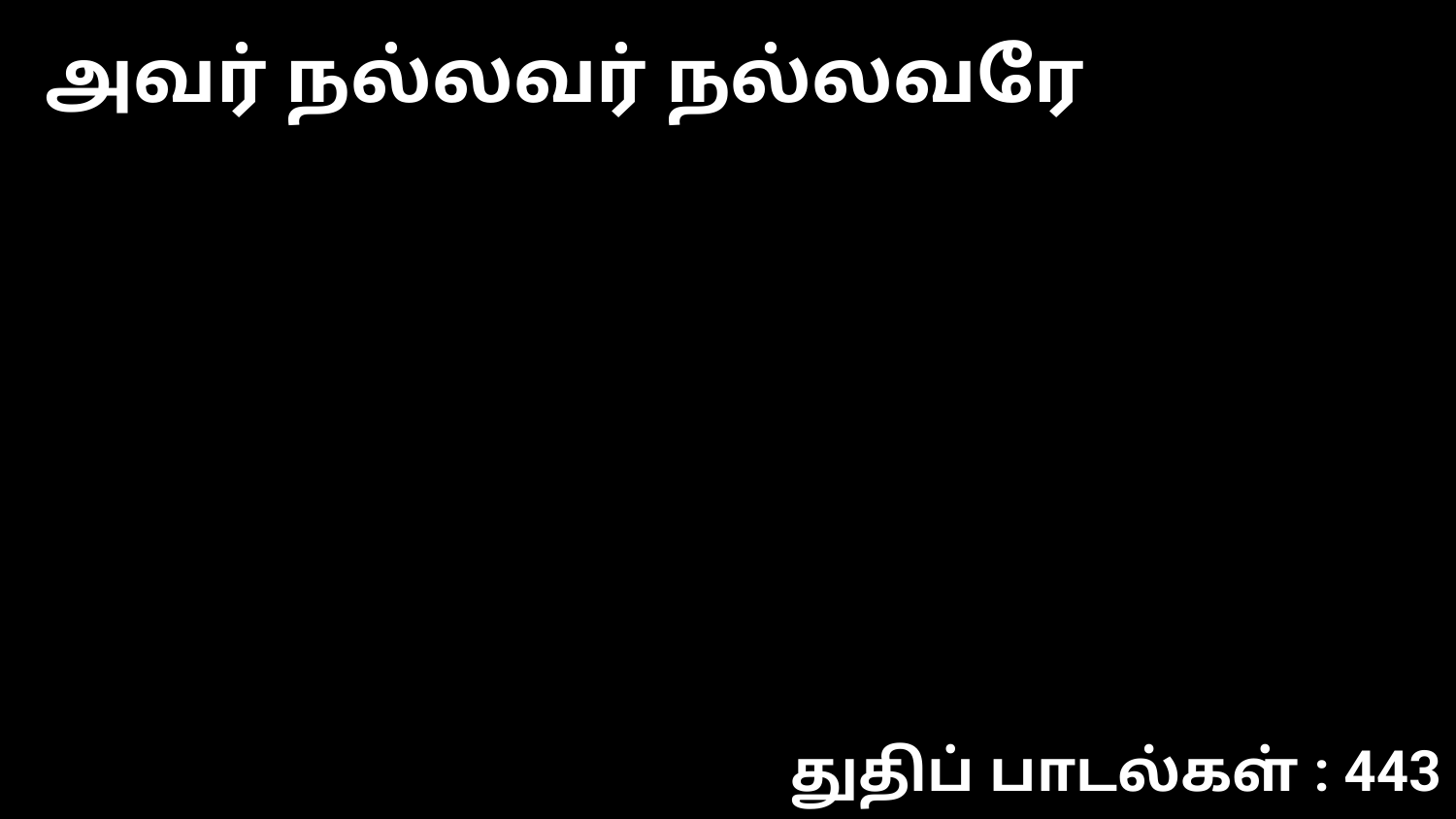

அவர் நல்லவர் நல்லவரே
துதிப் பாடல்கள் : 443